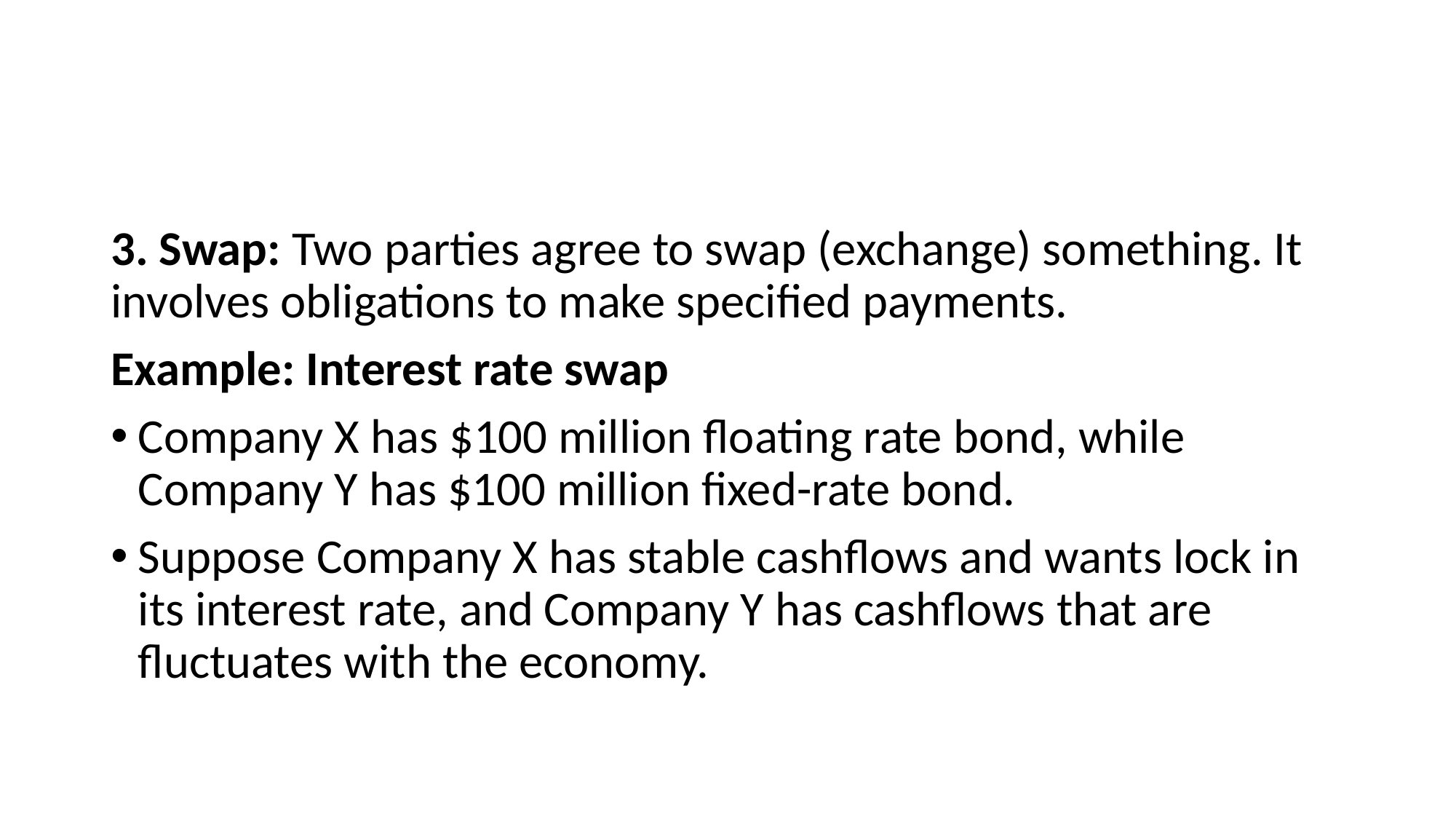

#
3. Swap: Two parties agree to swap (exchange) something. It involves obligations to make specified payments.
Example: Interest rate swap
Company X has $100 million floating rate bond, while Company Y has $100 million fixed-rate bond.
Suppose Company X has stable cashflows and wants lock in its interest rate, and Company Y has cashflows that are fluctuates with the economy.